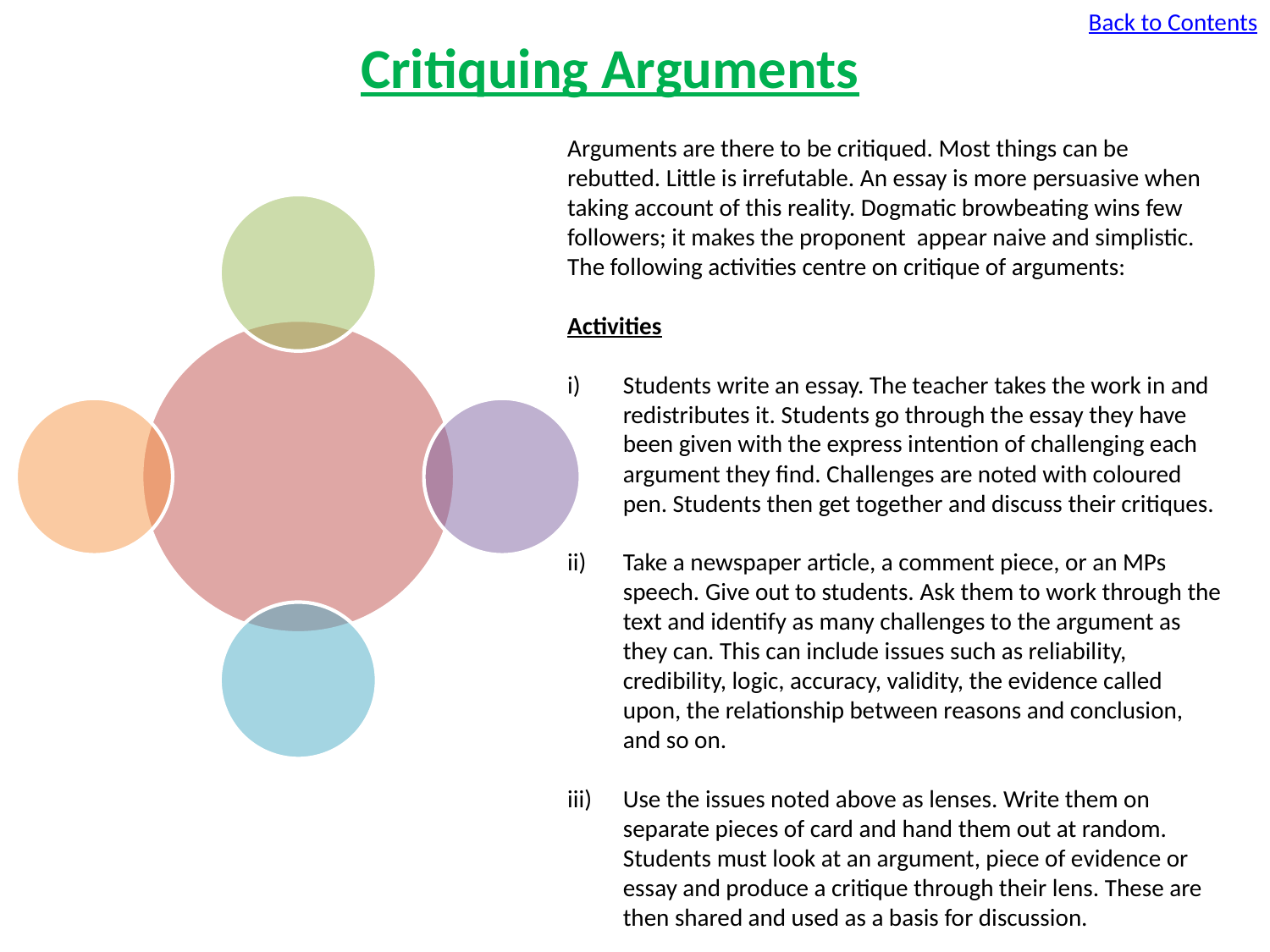

Back to Contents
Critiquing Arguments
Arguments are there to be critiqued. Most things can be rebutted. Little is irrefutable. An essay is more persuasive when taking account of this reality. Dogmatic browbeating wins few followers; it makes the proponent  appear naive and simplistic. The following activities centre on critique of arguments:

Activities

Students write an essay. The teacher takes the work in and redistributes it. Students go through the essay they have been given with the express intention of challenging each argument they find. Challenges are noted with coloured pen. Students then get together and discuss their critiques.

Take a newspaper article, a comment piece, or an MPs speech. Give out to students. Ask them to work through the text and identify as many challenges to the argument as they can. This can include issues such as reliability, credibility, logic, accuracy, validity, the evidence called upon, the relationship between reasons and conclusion, and so on.

Use the issues noted above as lenses. Write them on separate pieces of card and hand them out at random. Students must look at an argument, piece of evidence or essay and produce a critique through their lens. These are then shared and used as a basis for discussion.